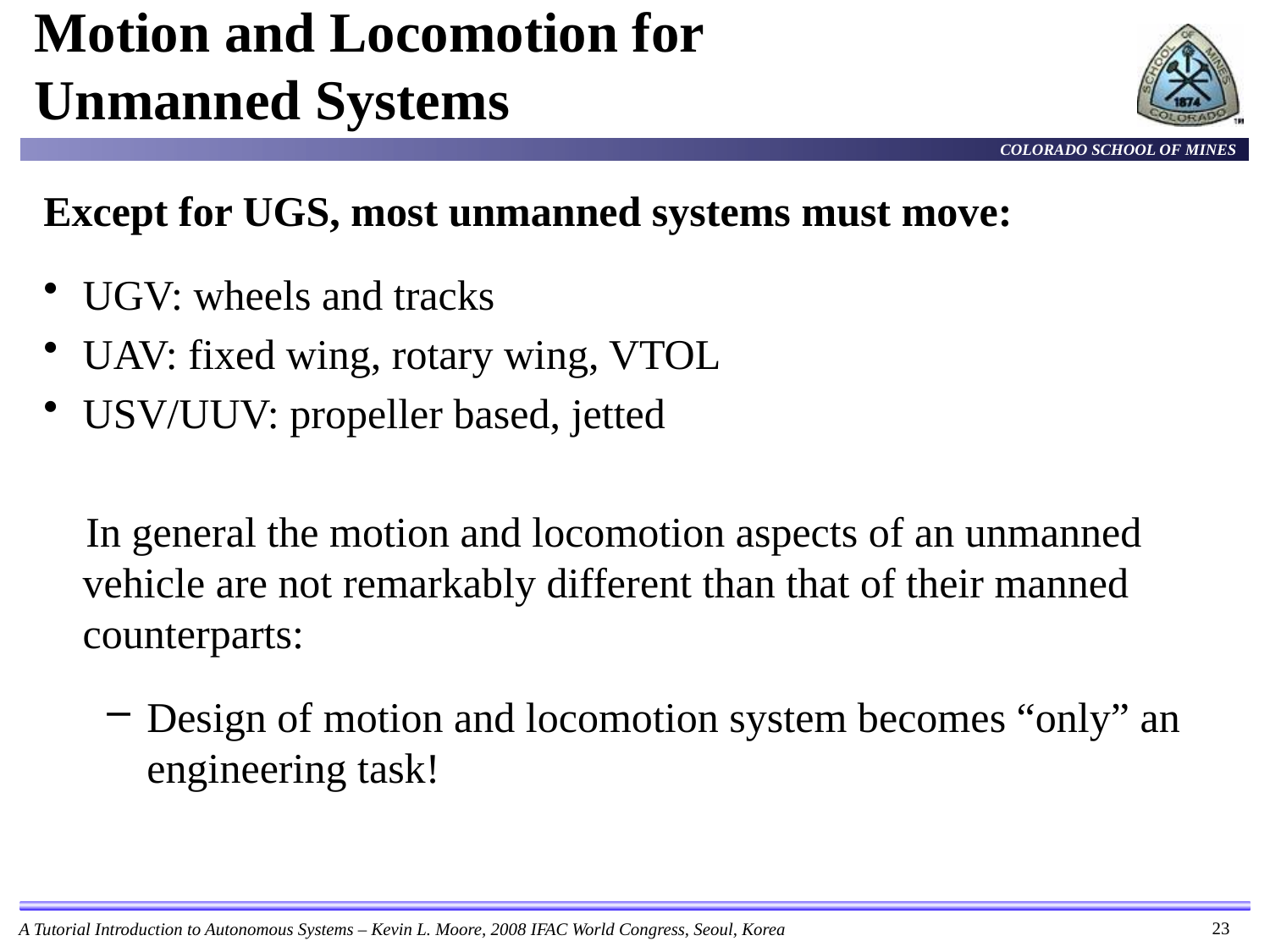

# Motion and Locomotion for Unmanned Systems
Except for UGS, most unmanned systems must move:

UGV: wheels and tracks
UAV: fixed wing, rotary wing, VTOL
USV/UUV: propeller based, jetted

    In general the motion and locomotion aspects of an unmanned vehicle are not remarkably different than that of their manned counterparts:

Design of motion and locomotion system becomes “only” an engineering task!
23